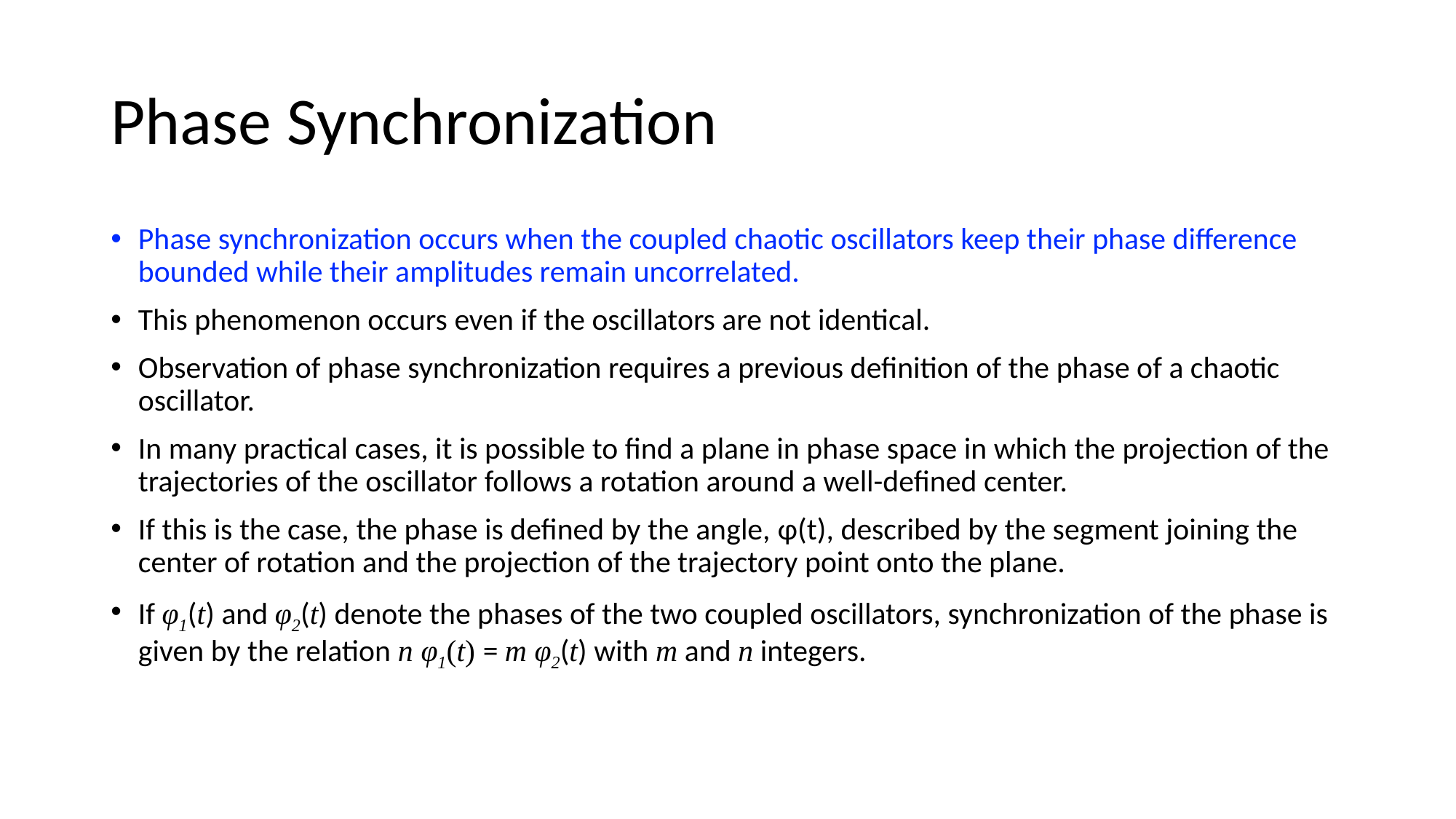

# Phase Synchronization
Phase synchronization occurs when the coupled chaotic oscillators keep their phase difference bounded while their amplitudes remain uncorrelated.
This phenomenon occurs even if the oscillators are not identical.
Observation of phase synchronization requires a previous definition of the phase of a chaotic oscillator.
In many practical cases, it is possible to find a plane in phase space in which the projection of the trajectories of the oscillator follows a rotation around a well-defined center.
If this is the case, the phase is defined by the angle, φ(t), described by the segment joining the center of rotation and the projection of the trajectory point onto the plane.
If φ1(t) and φ2(t) denote the phases of the two coupled oscillators, synchronization of the phase is given by the relation n φ1(t) = m φ2(t) with m and n integers.